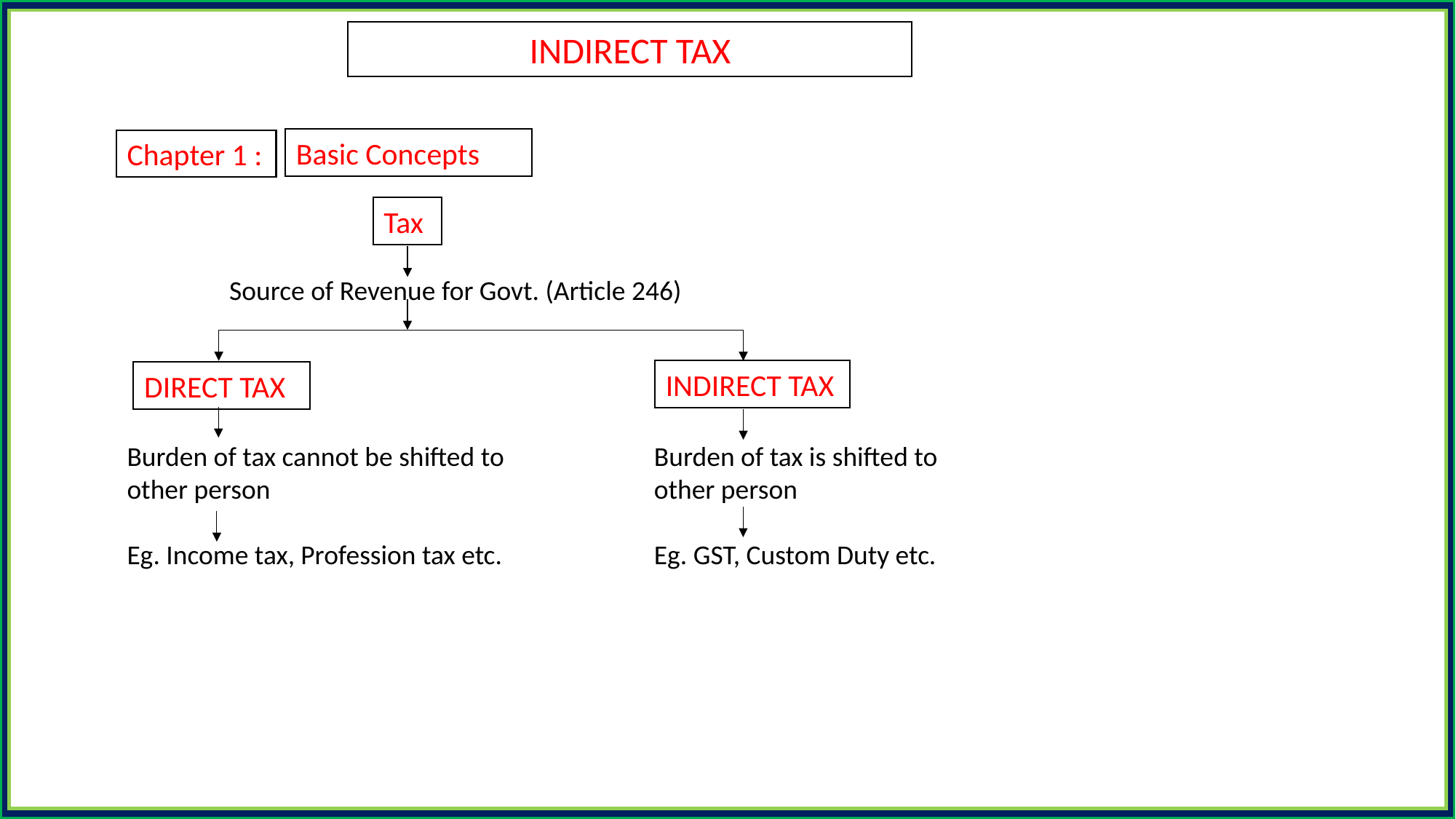

INDIRECT TAX
Basic Concepts
Chapter 1 :
Tax
Source of Revenue for Govt. (Article 246)
INDIRECT TAX
DIRECT TAX
Burden of tax cannot be shifted to other person

Eg. Income tax, Profession tax etc.
Burden of tax is shifted to other person

Eg. GST, Custom Duty etc.